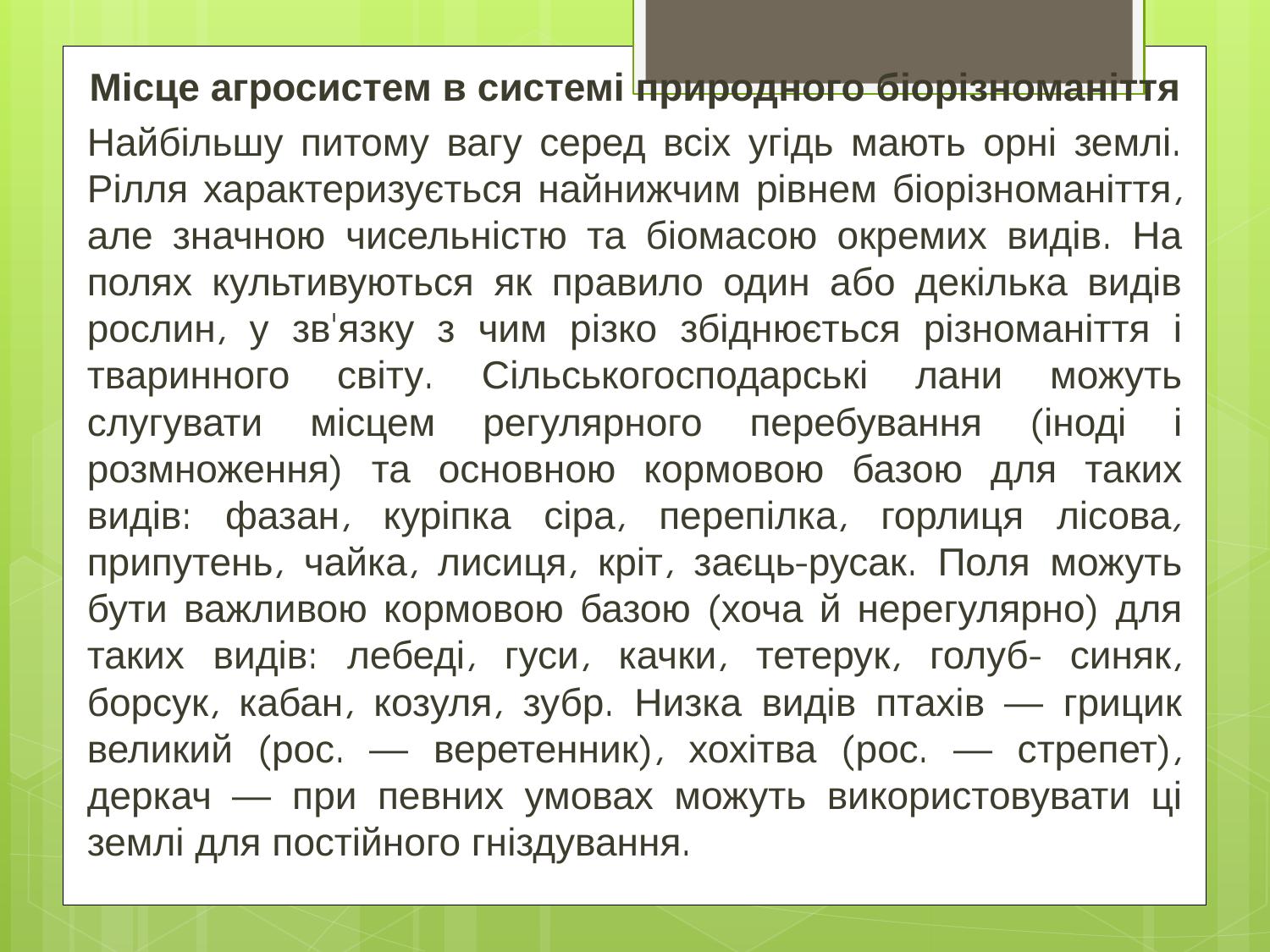

Місце агросистем в системі природного біорізноманіття
	Найбільшу питому вагу серед всіх угідь мають орні землі. Рілля характеризується найнижчим рівнем біорізноманіття, але значною чисельністю та біомасою окремих видів. На полях культивуються як правило один або декілька видів рослин, у зв'язку з чим різко збіднюється різноманіття і тваринного світу. Сільськогосподарські лани можуть слугувати місцем регулярного перебування (іноді і розмноження) та основною кормовою базою для таких видів: фазан, куріпка сіра, перепілка, горлиця лісова, припутень, чайка, лисиця, кріт, заєць-русак. Поля можуть бути важливою кормовою базою (хоча й нерегулярно) для таких видів: лебеді, гуси, качки, тетерук, голуб- синяк, борсук, кабан, козуля, зубр. Низка видів птахів — грицик великий (рос. — веретенник), хохітва (рос. — стрепет), деркач — при певних умовах можуть використовувати ці землі для постійного гніздування.